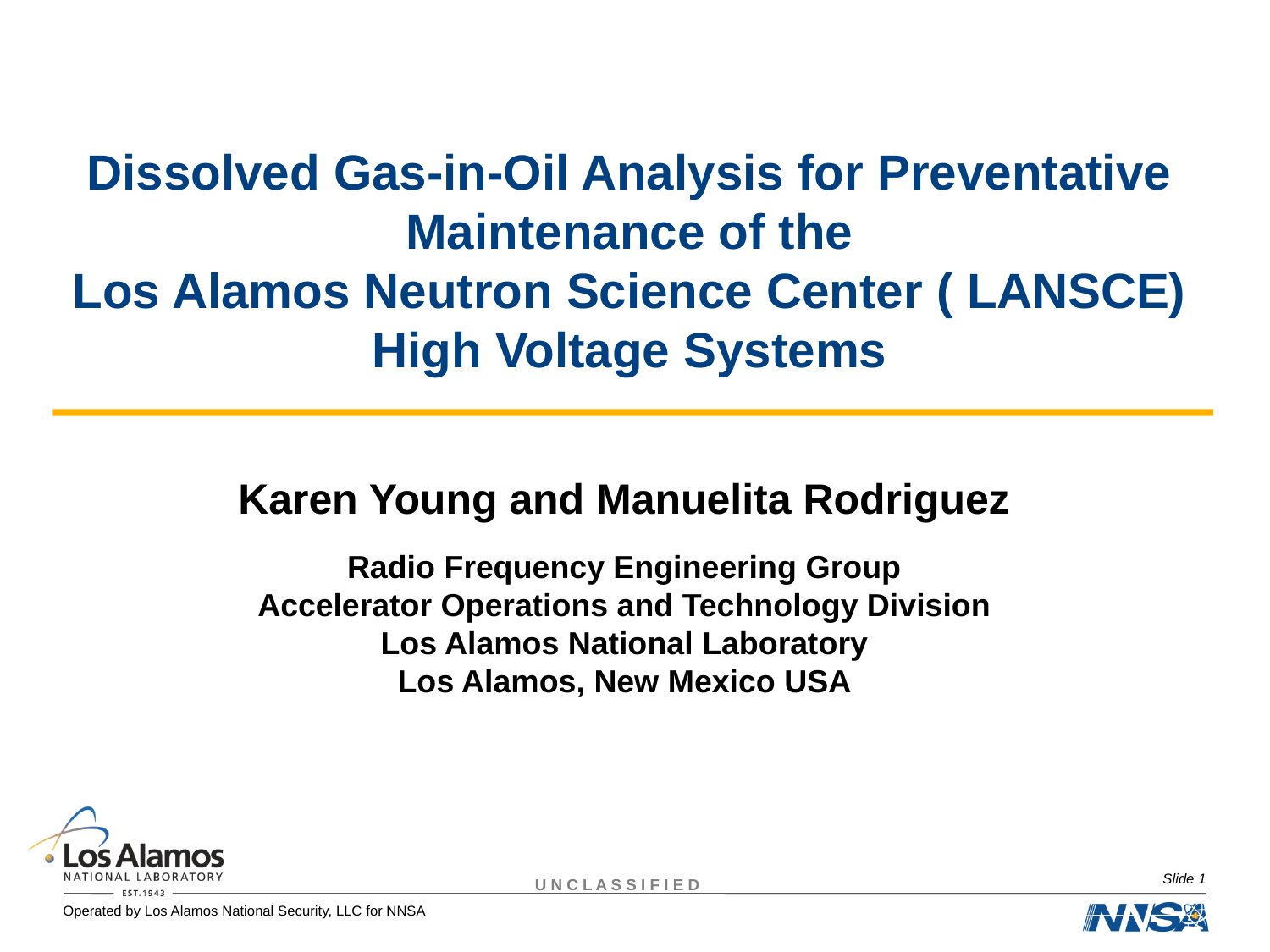

# Dissolved Gas-in-Oil Analysis for Preventative Maintenance of the Los Alamos Neutron Science Center ( LANSCE) High Voltage Systems
Karen Young and Manuelita Rodriguez

Radio Frequency Engineering Group
Accelerator Operations and Technology Division
Los Alamos National Laboratory
Los Alamos, New Mexico USA
Slide 1